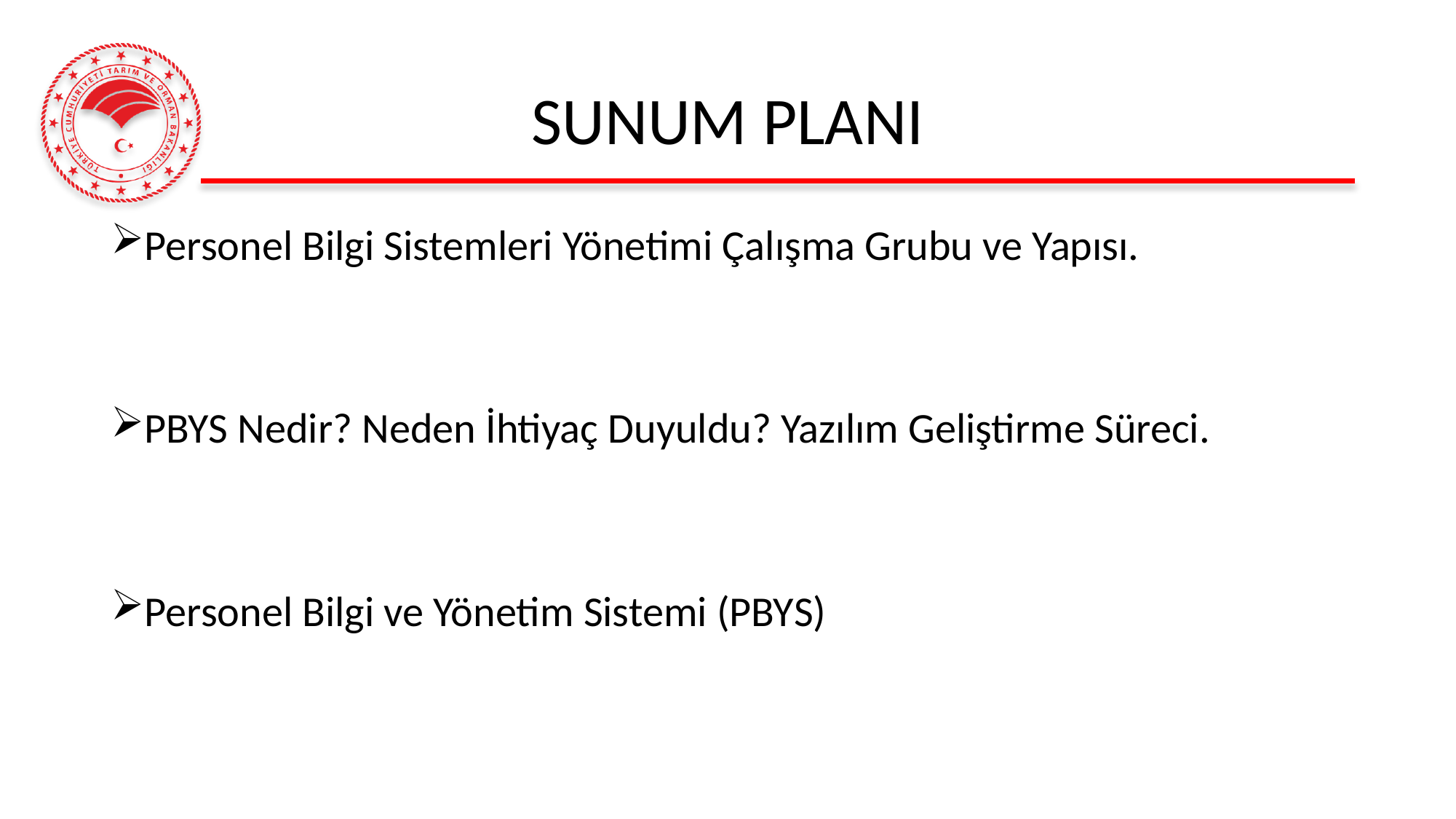

# SUNUM PLANI
Personel Bilgi Sistemleri Yönetimi Çalışma Grubu ve Yapısı.

PBYS Nedir? Neden İhtiyaç Duyuldu? Yazılım Geliştirme Süreci.

Personel Bilgi ve Yönetim Sistemi (PBYS)